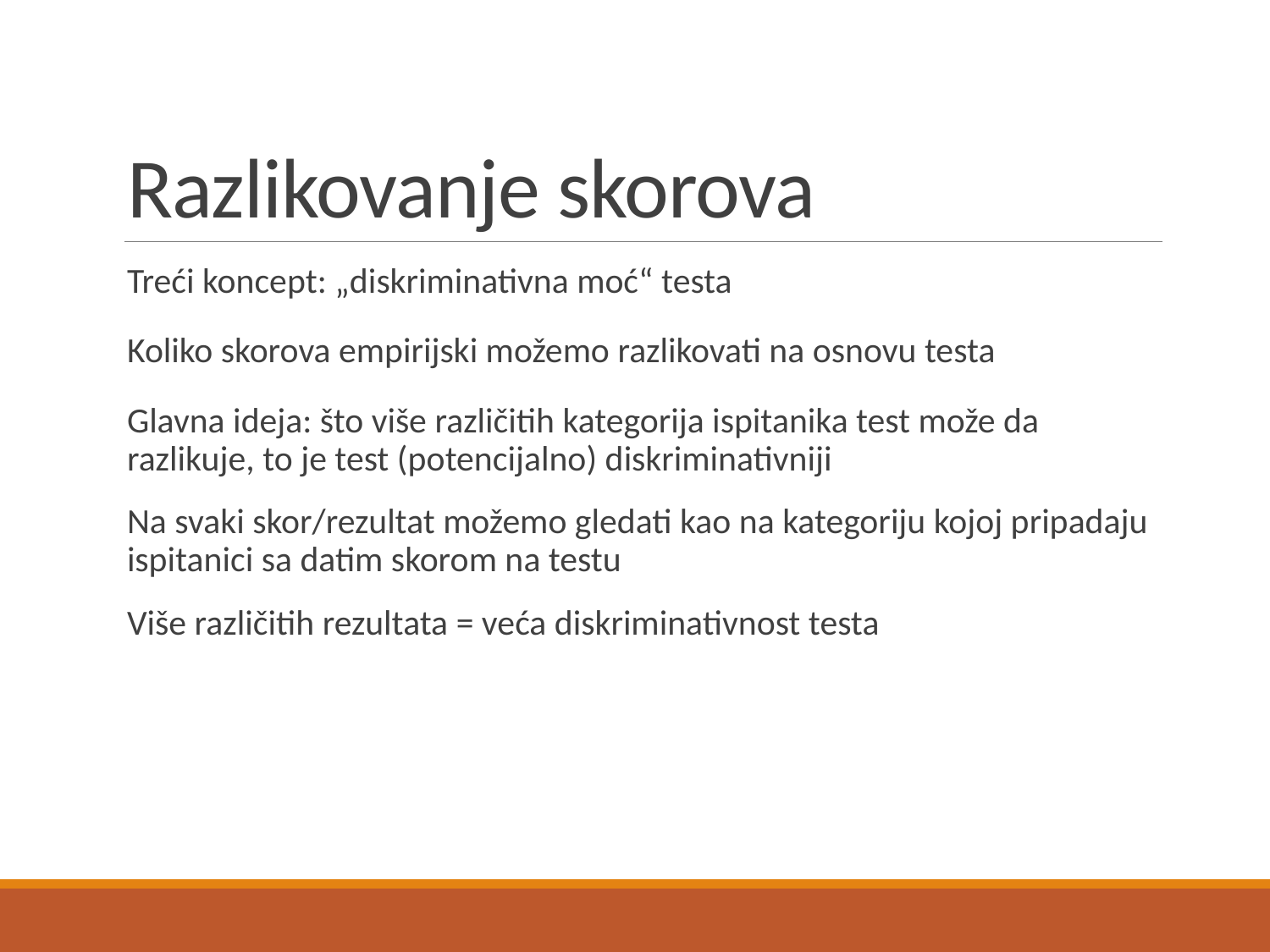

# Razlikovanje skorova
Treći koncept: „diskriminativna moć“ testa
Koliko skorova empirijski možemo razlikovati na osnovu testa
Glavna ideja: što više različitih kategorija ispitanika test može da razlikuje, to je test (potencijalno) diskriminativniji
Na svaki skor/rezultat možemo gledati kao na kategoriju kojoj pripadaju ispitanici sa datim skorom na testu
Više različitih rezultata = veća diskriminativnost testa